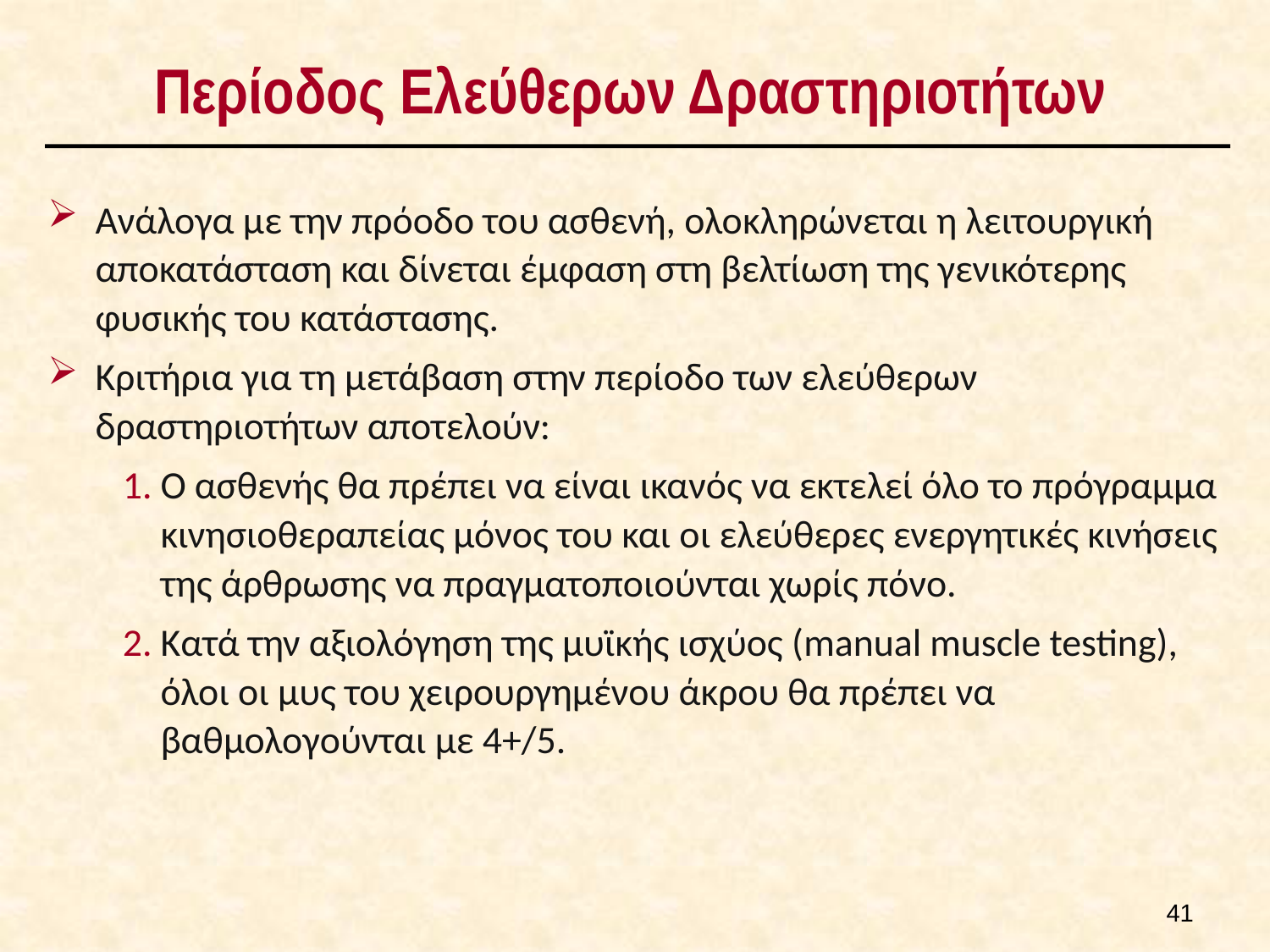

# Περίοδος Ελεύθερων Δραστηριοτήτων
Ανάλογα με την πρόοδο του ασθενή, ολοκληρώνεται η λειτουργική  αποκατάσταση και δίνεται έμφαση στη βελτίωση της γενικότερης φυσικής του κατάστασης.
Κριτήρια για τη μετάβαση στην περίοδο των ελεύθερων δραστηριοτήτων αποτελούν:
Ο ασθενής θα πρέπει να είναι ικανός να εκτελεί όλο το πρόγραμμα κινησιοθεραπείας μόνος του και οι ελεύθερες ενεργητικές κινήσεις της άρθρωσης να πραγματοποιούνται χωρίς πόνο.
Κατά την αξιολόγηση της μυϊκής ισχύος (manual muscle testing), όλοι οι μυς του χειρουργημένου άκρου θα πρέπει να βαθμολογούνται με 4+/5.
41